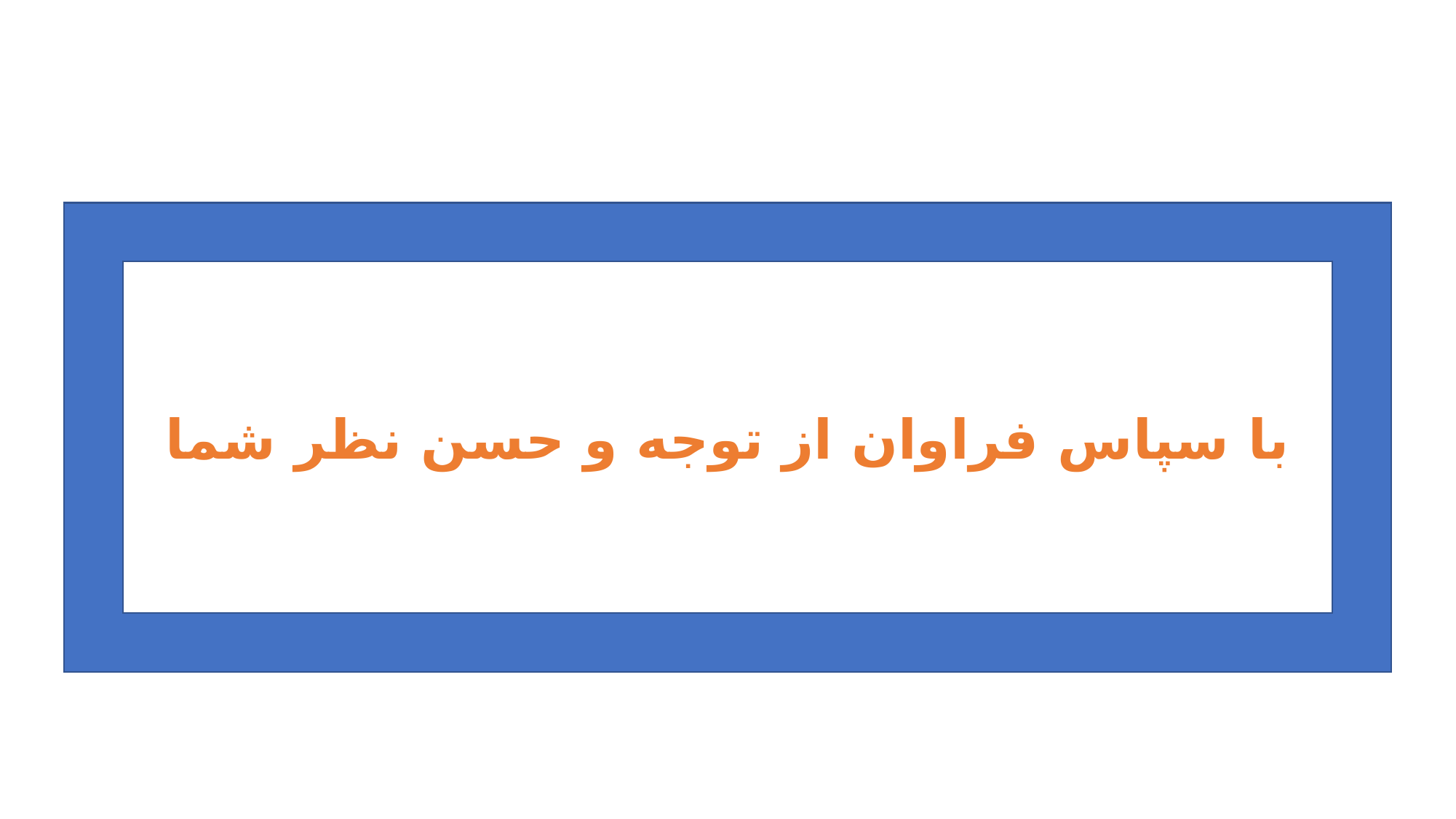

با سپاس فراوان از توجه و حسن نظر شما